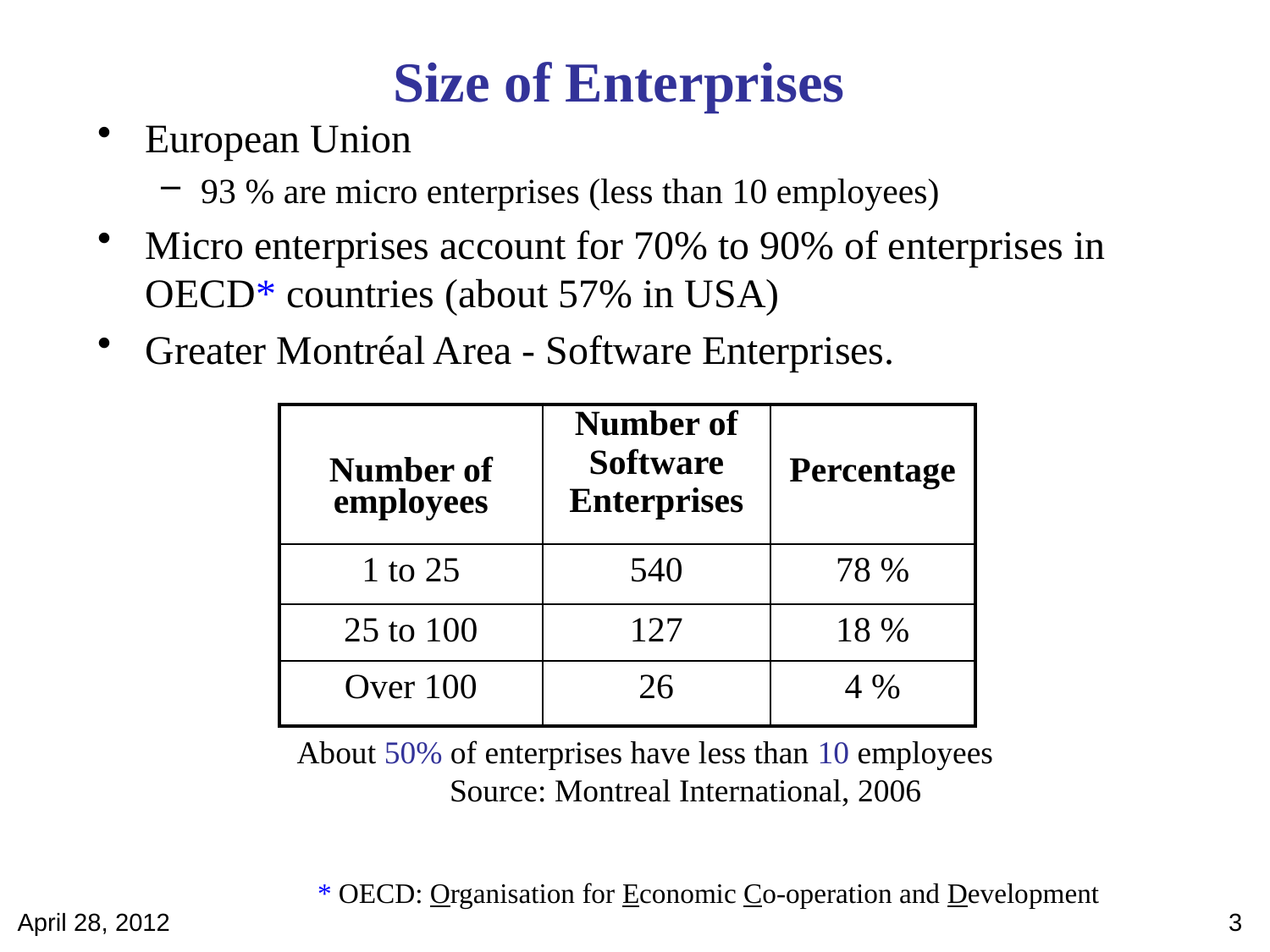

# Size of Enterprises
European Union
93 % are micro enterprises (less than 10 employees)
Micro enterprises account for 70% to 90% of enterprises in OECD* countries (about 57% in USA)
Greater Montréal Area - Software Enterprises.
| Number of employees | Number of Software Enterprises | Percentage |
| --- | --- | --- |
| 1 to 25 | 540 | 78 % |
| 25 to 100 | 127 | 18 % |
| Over 100 | 26 | 4 % |
About 50% of enterprises have less than 10 employees
                   Source: Montreal International, 2006
* OECD: Organisation for Economic Co-operation and Development
April 28, 2012
3